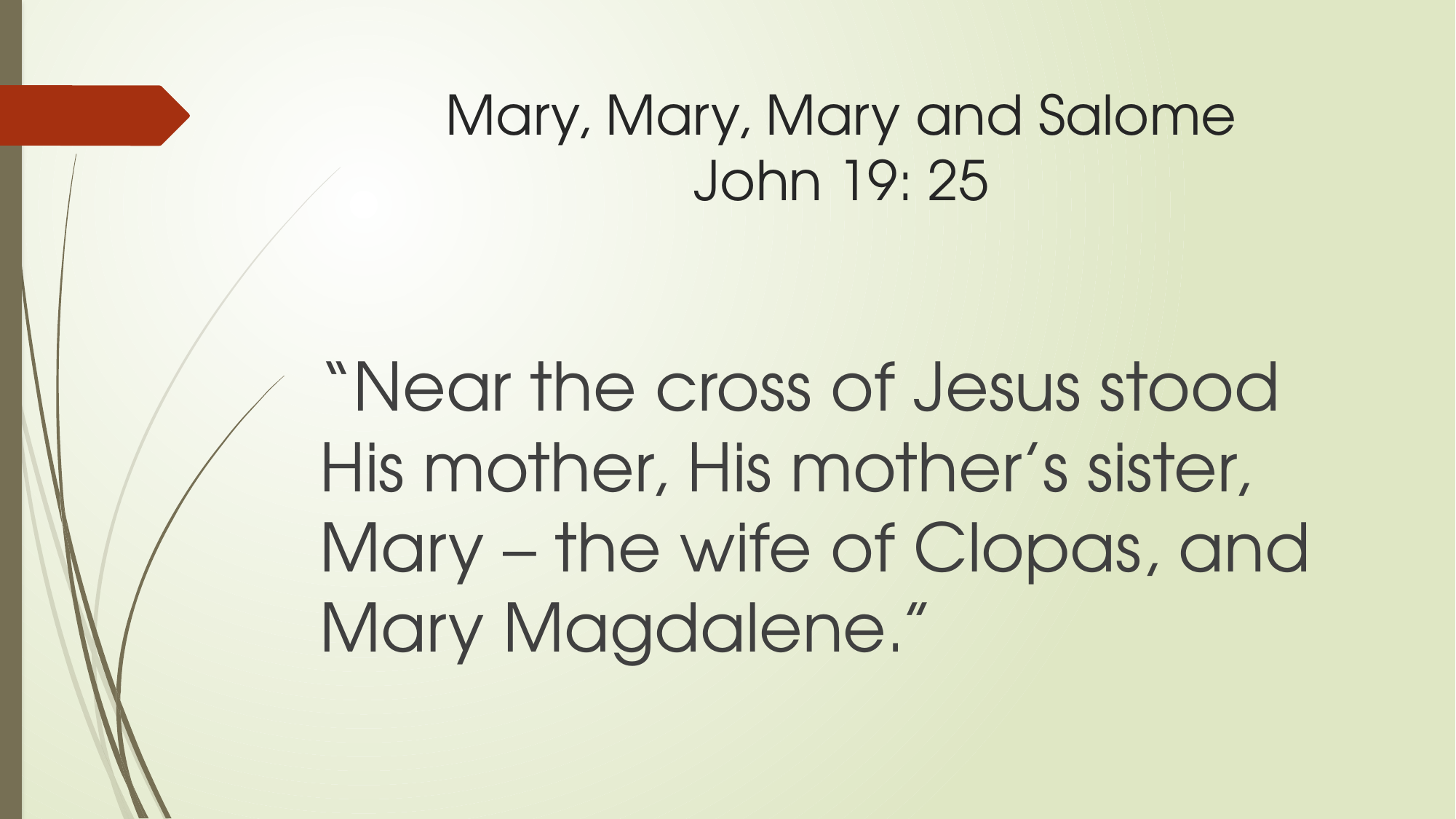

# Mary, Mary, Mary and Salome John 19: 25
“Near the cross of Jesus stood His mother, His mother’s sister, Mary – the wife of Clopas, and Mary Magdalene.”